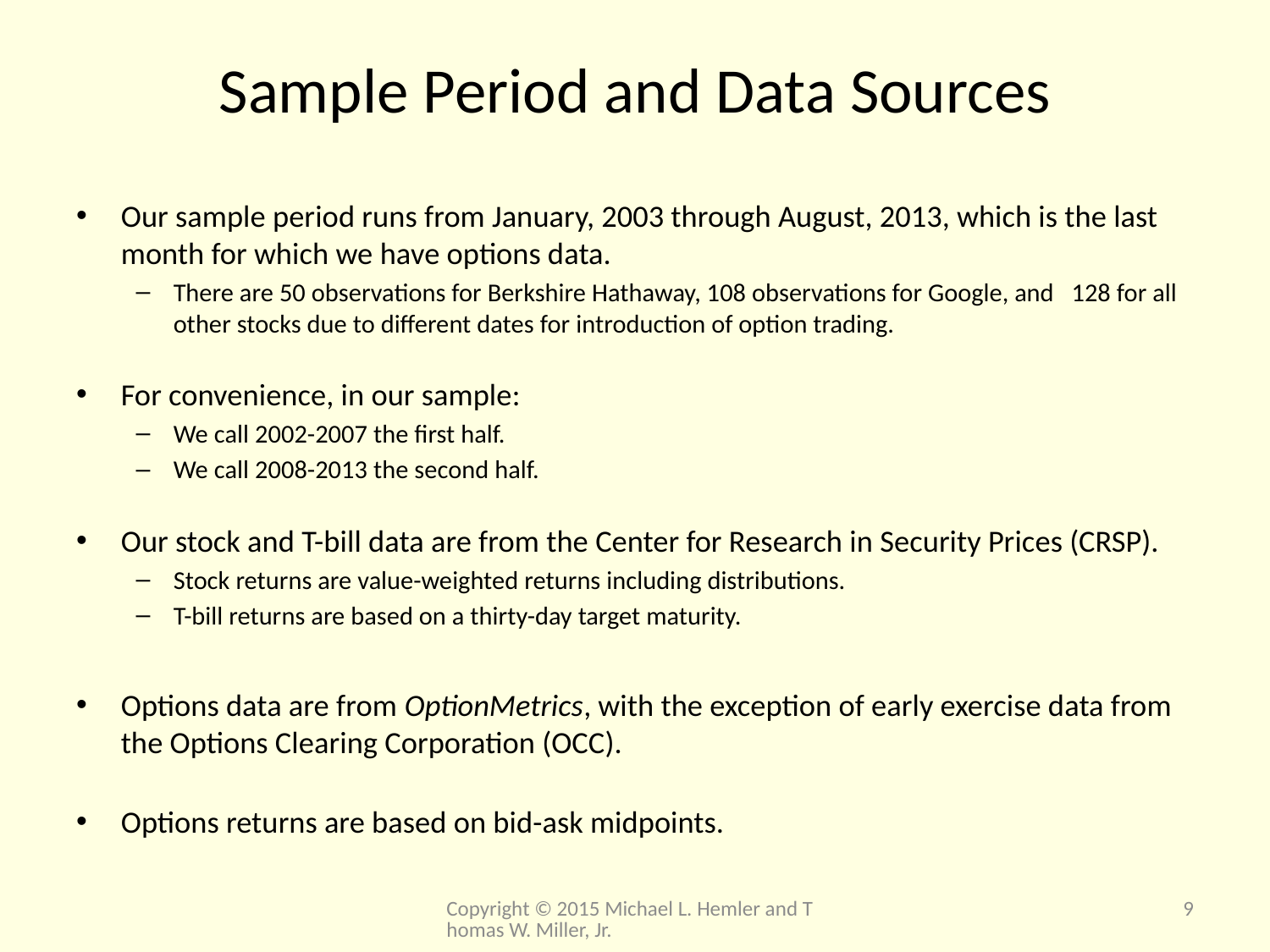

# Sample Period and Data Sources
Our sample period runs from January, 2003 through August, 2013, which is the last month for which we have options data.
There are 50 observations for Berkshire Hathaway, 108 observations for Google, and   128 for all other stocks due to different dates for introduction of option trading.
For convenience, in our sample:
We call 2002-2007 the first half.
We call 2008-2013 the second half.
Our stock and T-bill data are from the Center for Research in Security Prices (CRSP).
Stock returns are value-weighted returns including distributions.
T-bill returns are based on a thirty-day target maturity.

Options data are from OptionMetrics, with the exception of early exercise data from the Options Clearing Corporation (OCC).
Options returns are based on bid-ask midpoints.

Copyright © 2015 Michael L. Hemler and Thomas W. Miller, Jr.
9